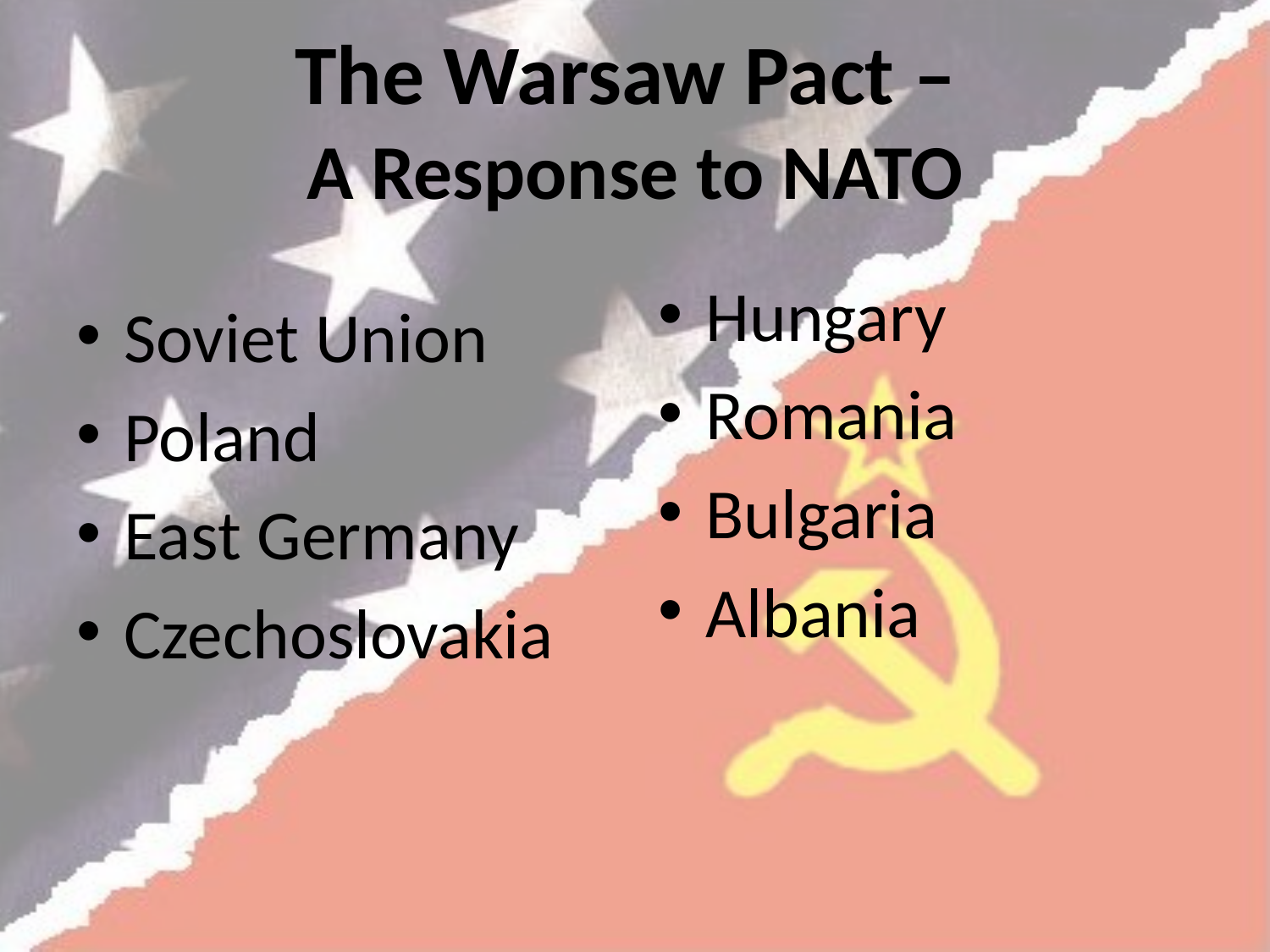

# The Warsaw Pact – A Response to NATO
Hungary
Romania
Bulgaria
Albania

Soviet Union
Poland
East Germany
Czechoslovakia